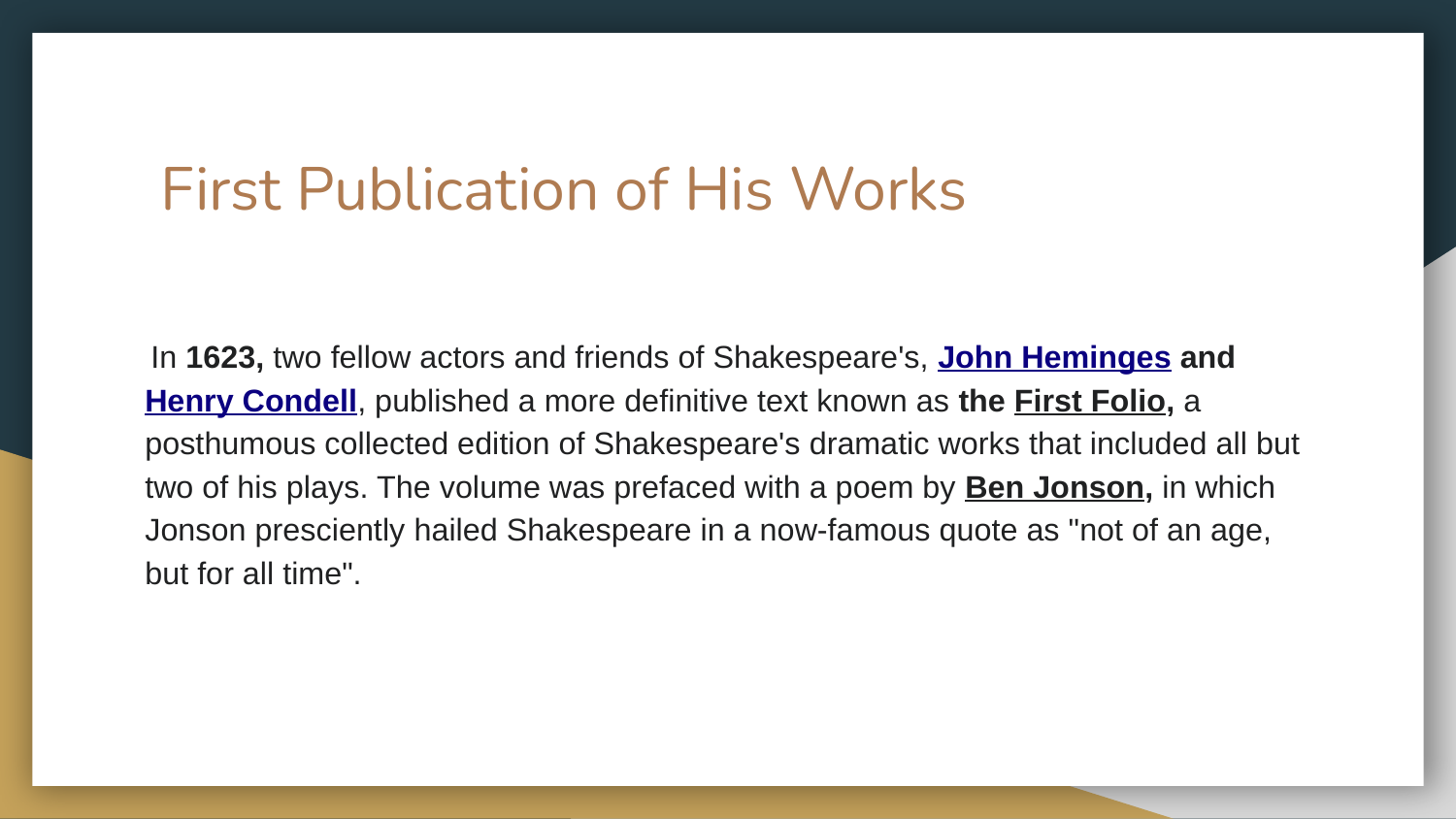

# First Publication of His Works
 In 1623, two fellow actors and friends of Shakespeare's, John Heminges and Henry Condell, published a more definitive text known as the First Folio, a posthumous collected edition of Shakespeare's dramatic works that included all but two of his plays. The volume was prefaced with a poem by Ben Jonson, in which Jonson presciently hailed Shakespeare in a now-famous quote as "not of an age, but for all time".